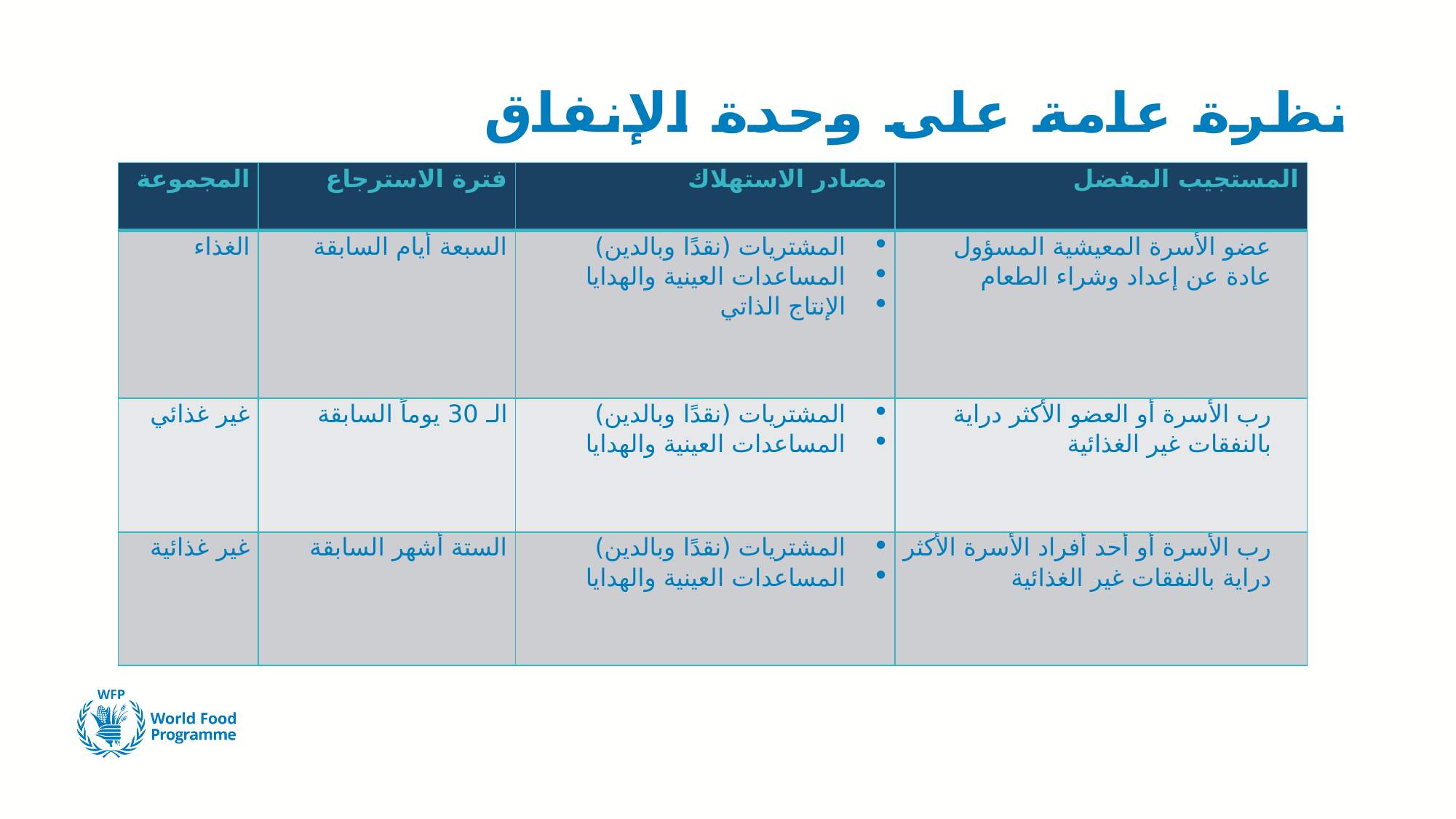

# نظرة عامة على وحدة الإنفاق
| المجموعة | فترة الاسترجاع | مصادر الاستهلاك | المستجيب المفضل |
| --- | --- | --- | --- |
| الغذاء | السبعة أيام السابقة | المشتريات (نقدًا وبالدين) المساعدات العينية والهدايا الإنتاج الذاتي | عضو الأسرة المعيشية المسؤول عادة عن إعداد وشراء الطعام |
| غير غذائي | الـ 30 يوماً السابقة | المشتريات (نقدًا وبالدين) المساعدات العينية والهدايا | رب الأسرة أو العضو الأكثر دراية بالنفقات غير الغذائية |
| غير غذائية | الستة أشهر السابقة | المشتريات (نقدًا وبالدين) المساعدات العينية والهدايا | رب الأسرة أو أحد أفراد الأسرة الأكثر دراية بالنفقات غير الغذائية |